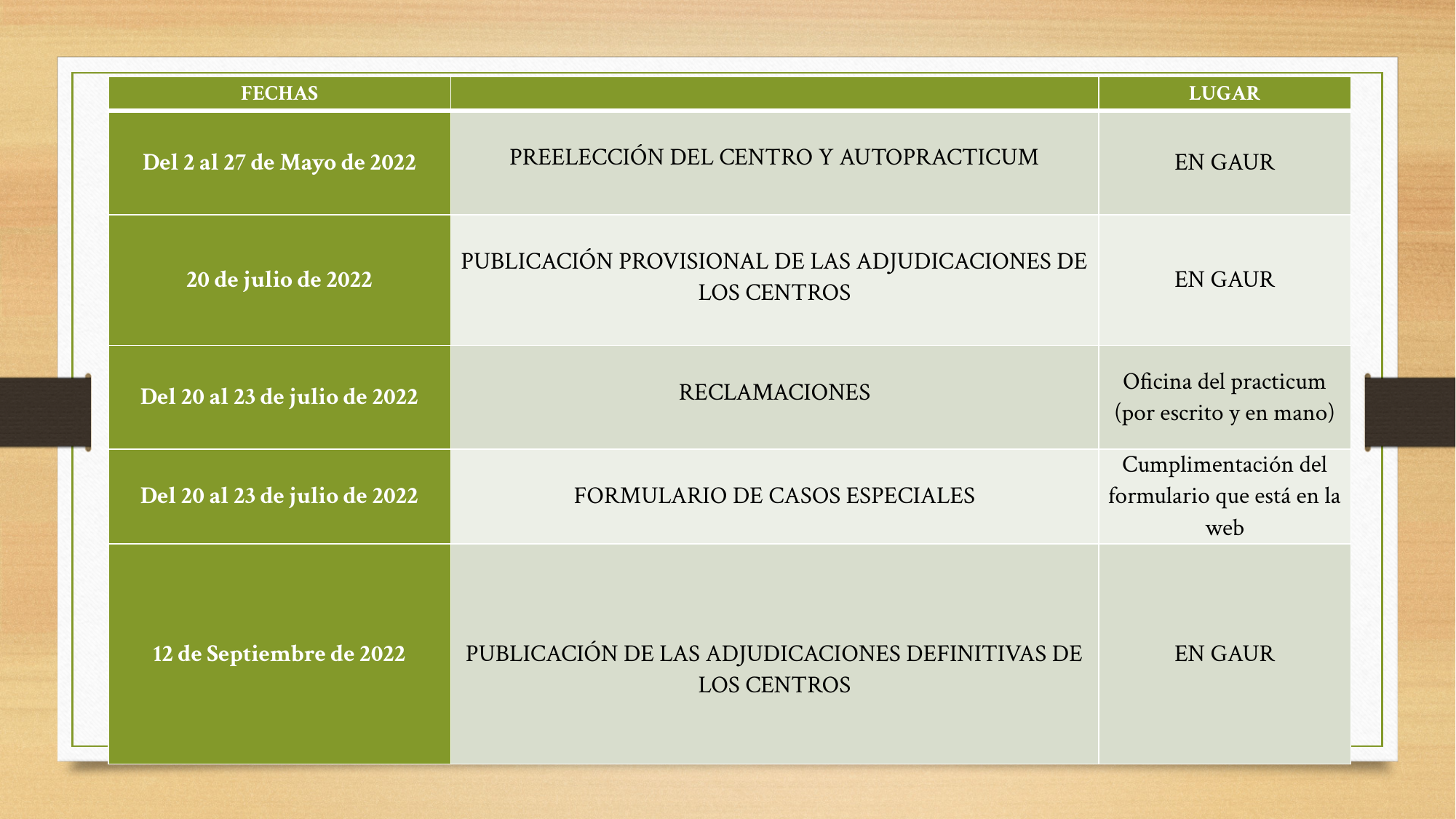

| FECHAS |  | LUGAR |
| --- | --- | --- |
| Del 2 al 27 de Mayo de 2022 | PREELECCIÓN DEL CENTRO Y AUTOPRACTICUM | EN GAUR |
| 20 de julio de 2022 | PUBLICACIÓN PROVISIONAL DE LAS ADJUDICACIONES DE LOS CENTROS | EN GAUR |
| Del 20 al 23 de julio de 2022 | RECLAMACIONES | Oficina del practicum (por escrito y en mano) |
| Del 20 al 23 de julio de 2022 | FORMULARIO DE CASOS ESPECIALES | Cumplimentación del formulario que está en la web |
| 12 de Septiembre de 2022 | PUBLICACIÓN DE LAS ADJUDICACIONES DEFINITIVAS DE LOS CENTROS | EN GAUR |